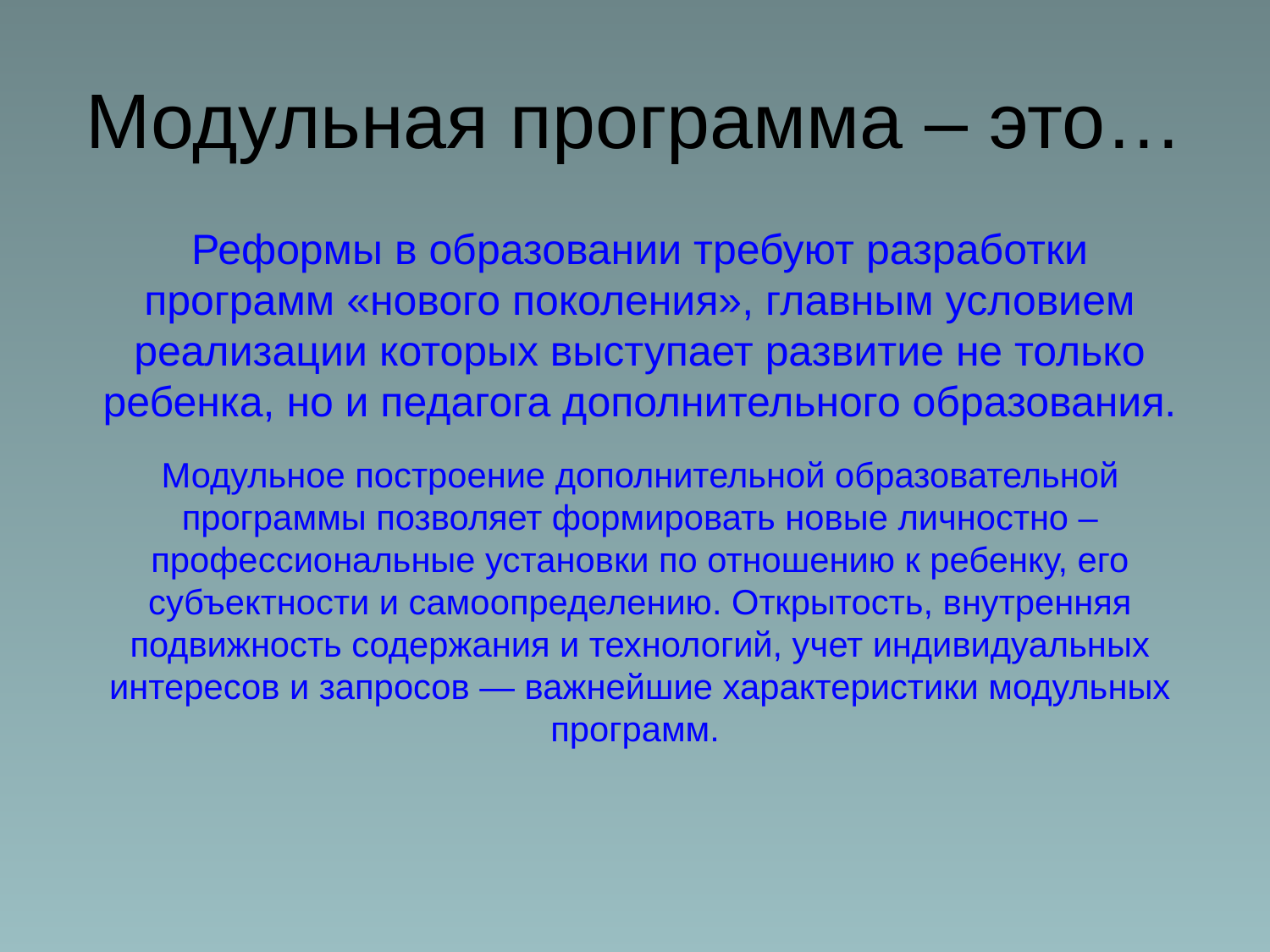

# Модульная программа – это…
Реформы в образовании требуют разработки программ «нового поколения», главным условием реализации которых выступает развитие не только ребенка, но и педагога дополнительного образования.
Модульное построение дополнительной образовательной программы позволяет формировать новые личностно – профессиональные установки по отношению к ребенку, его субъектности и самоопределению. Открытость, внутренняя подвижность содержания и технологий, учет индивидуальных интересов и запросов — важнейшие характеристики модульных программ.